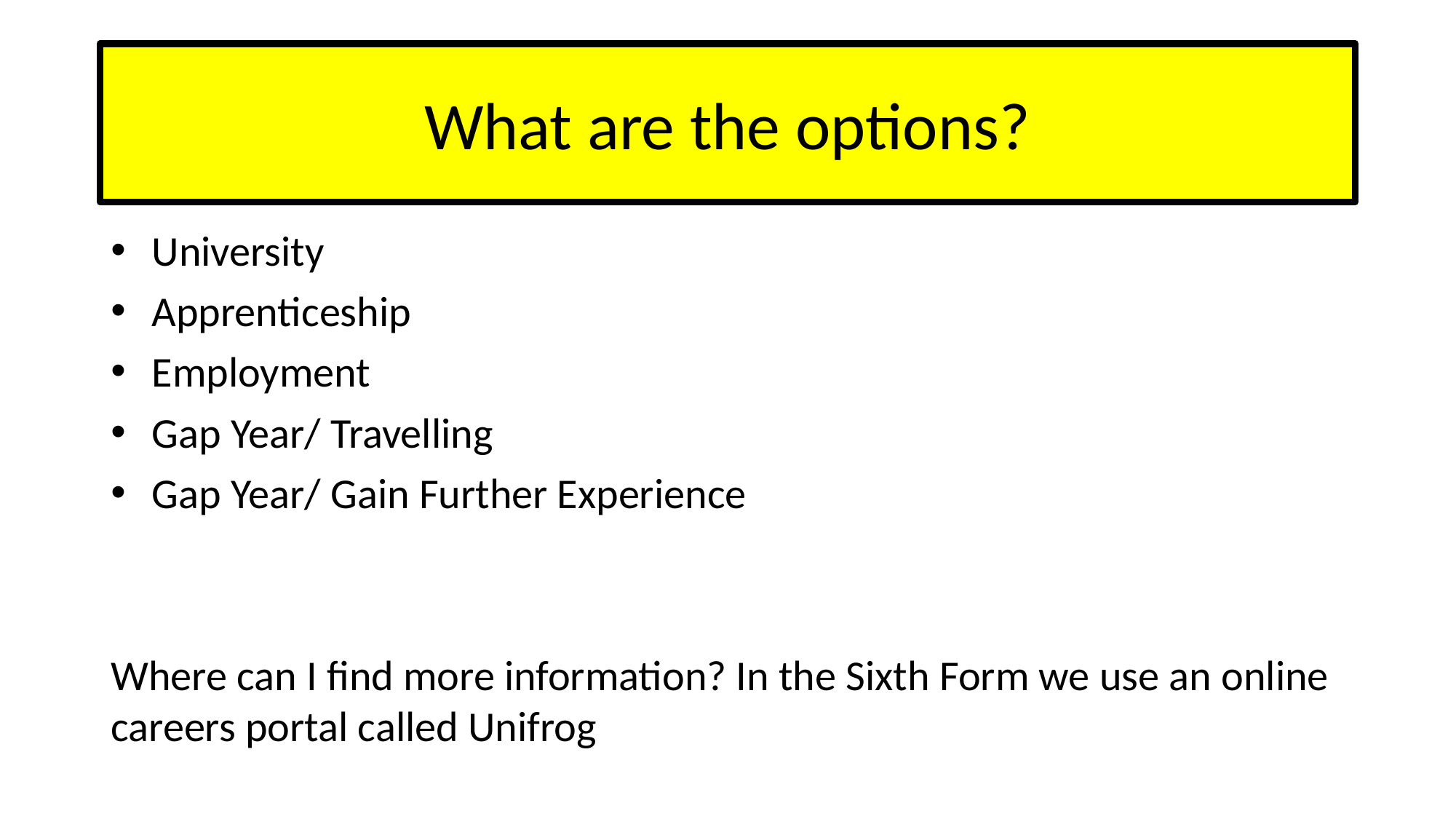

# What are the options?
University
Apprenticeship
Employment
Gap Year/ Travelling
Gap Year/ Gain Further Experience

Where can I find more information? In the Sixth Form we use an online careers portal called Unifrog